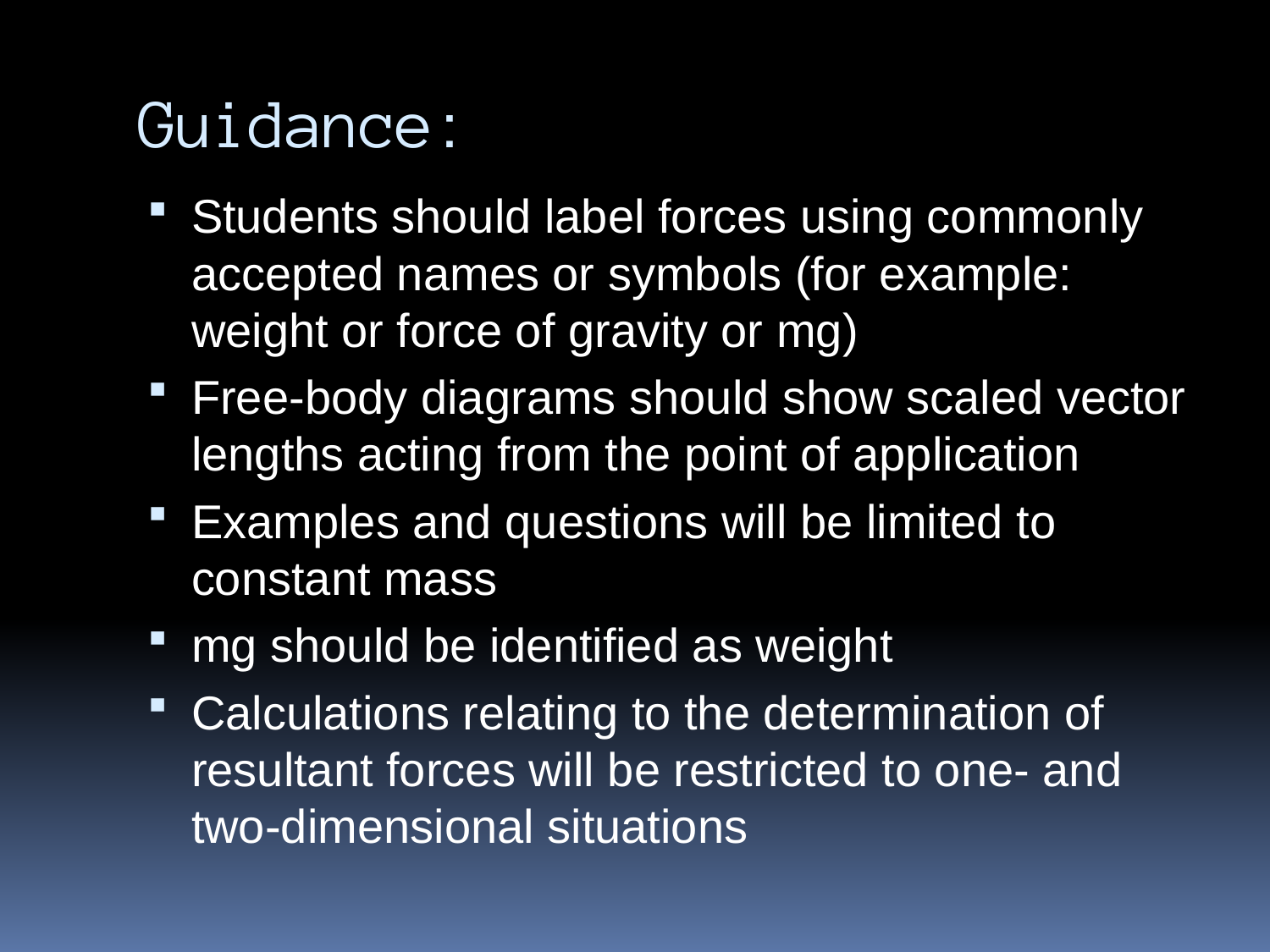

# Guidance:
Students should label forces using commonly accepted names or symbols (for example: weight or force of gravity or mg)
Free-body diagrams should show scaled vector lengths acting from the point of application
Examples and questions will be limited to constant mass
mg should be identified as weight
Calculations relating to the determination of resultant forces will be restricted to one- and two-dimensional situations